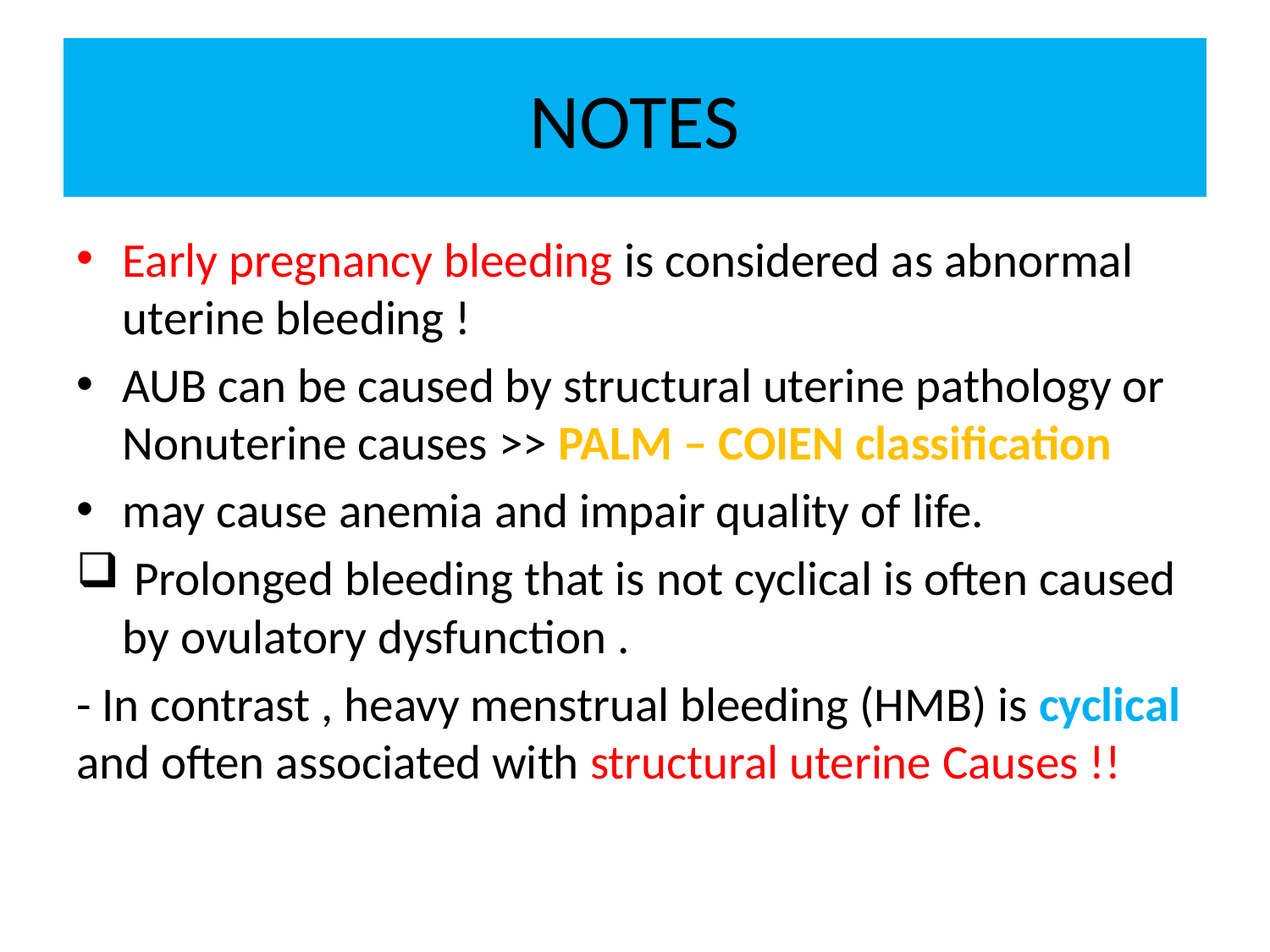

# NOTES
Early pregnancy bleeding is considered as abnormal uterine bleeding !
AUB can be caused by structural uterine pathology or Nonuterine causes >> PALM – COIEN classification
may cause anemia and impair quality of life.
 Prolonged bleeding that is not cyclical is often caused by ovulatory dysfunction .
- In contrast , heavy menstrual bleeding (HMB) is cyclical and often associated with structural uterine Causes !!